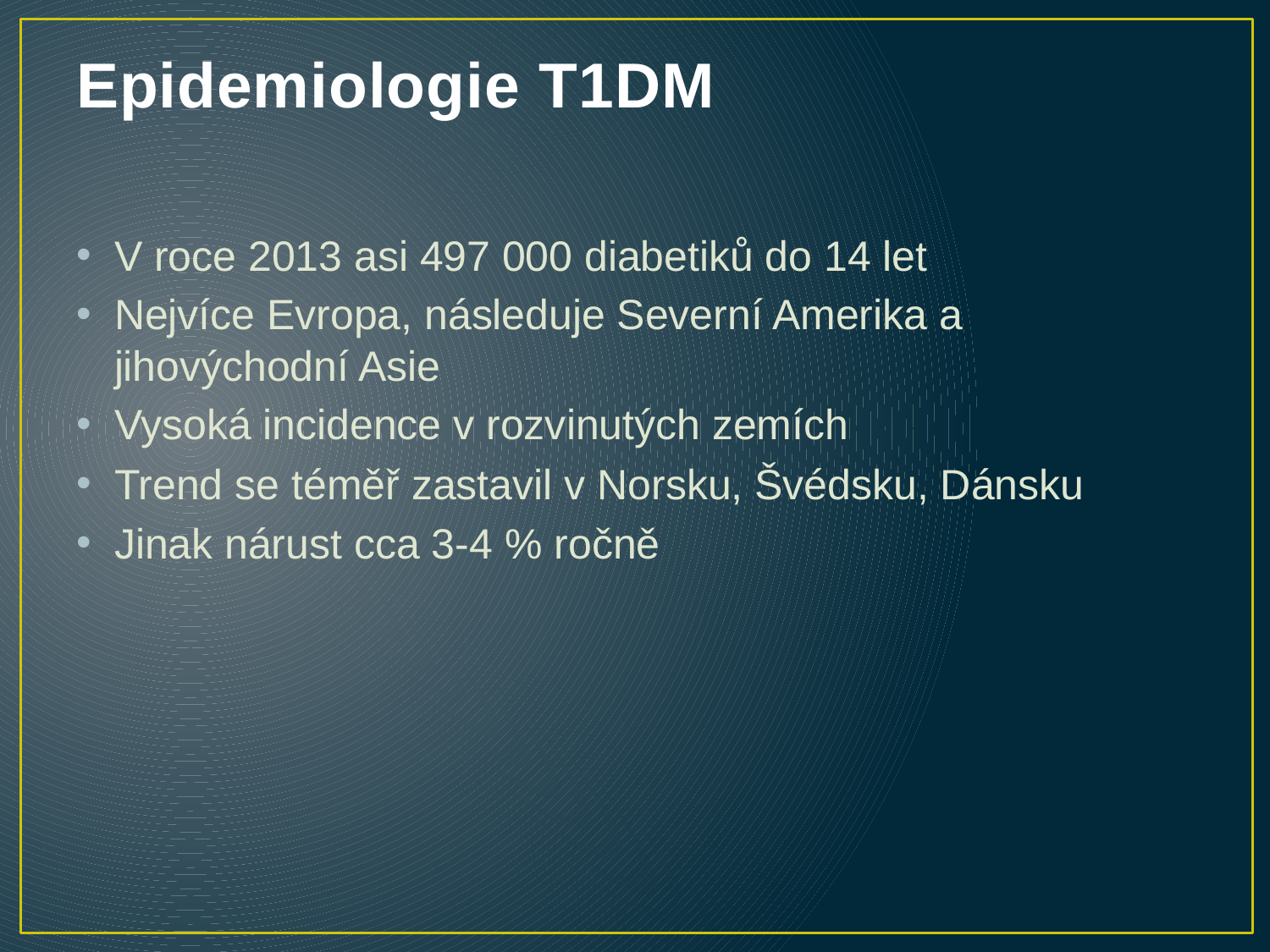

# Epidemiologie T1DM
V roce 2013 asi 497 000 diabetiků do 14 let
Nejvíce Evropa, následuje Severní Amerika a jihovýchodní Asie
Vysoká incidence v rozvinutých zemích
Trend se téměř zastavil v Norsku, Švédsku, Dánsku
Jinak nárust cca 3-4 % ročně